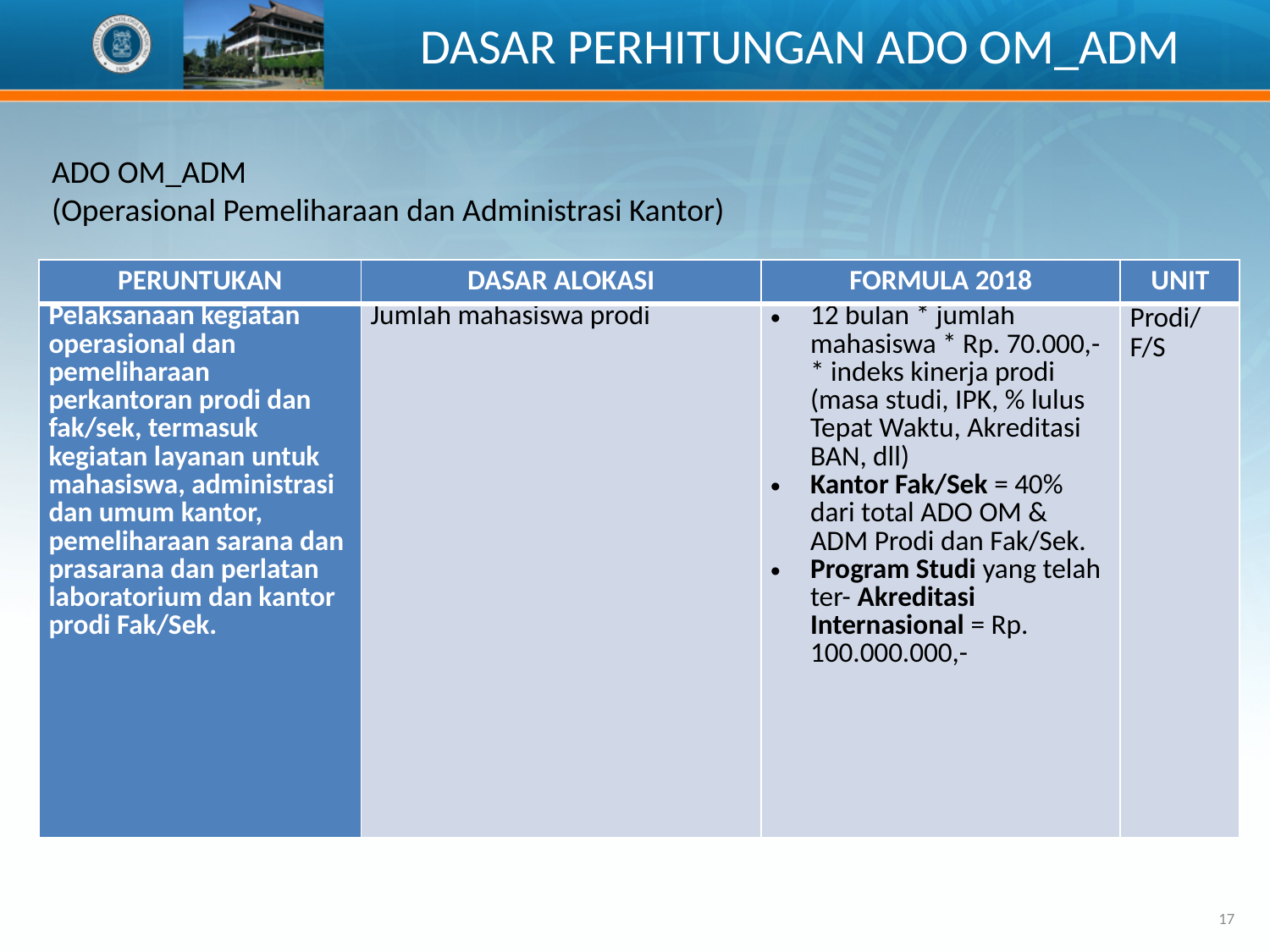

DASAR PERHITUNGAN ADO OM_ADM
ADO OM_ADM
(Operasional Pemeliharaan dan Administrasi Kantor)
| PERUNTUKAN | DASAR ALOKASI | FORMULA 2018 | UNIT |
| --- | --- | --- | --- |
| Pelaksanaan kegiatan operasional dan pemeliharaan perkantoran prodi dan fak/sek, termasuk kegiatan layanan untuk mahasiswa, administrasi dan umum kantor, pemeliharaan sarana dan prasarana dan perlatan laboratorium dan kantor prodi Fak/Sek. | Jumlah mahasiswa prodi | 12 bulan \* jumlah mahasiswa \* Rp. 70.000,- \* indeks kinerja prodi (masa studi, IPK, % lulus Tepat Waktu, Akreditasi BAN, dll) Kantor Fak/Sek = 40% dari total ADO OM & ADM Prodi dan Fak/Sek. Program Studi yang telah ter- Akreditasi Internasional = Rp. 100.000.000,- | Prodi/ F/S |
17